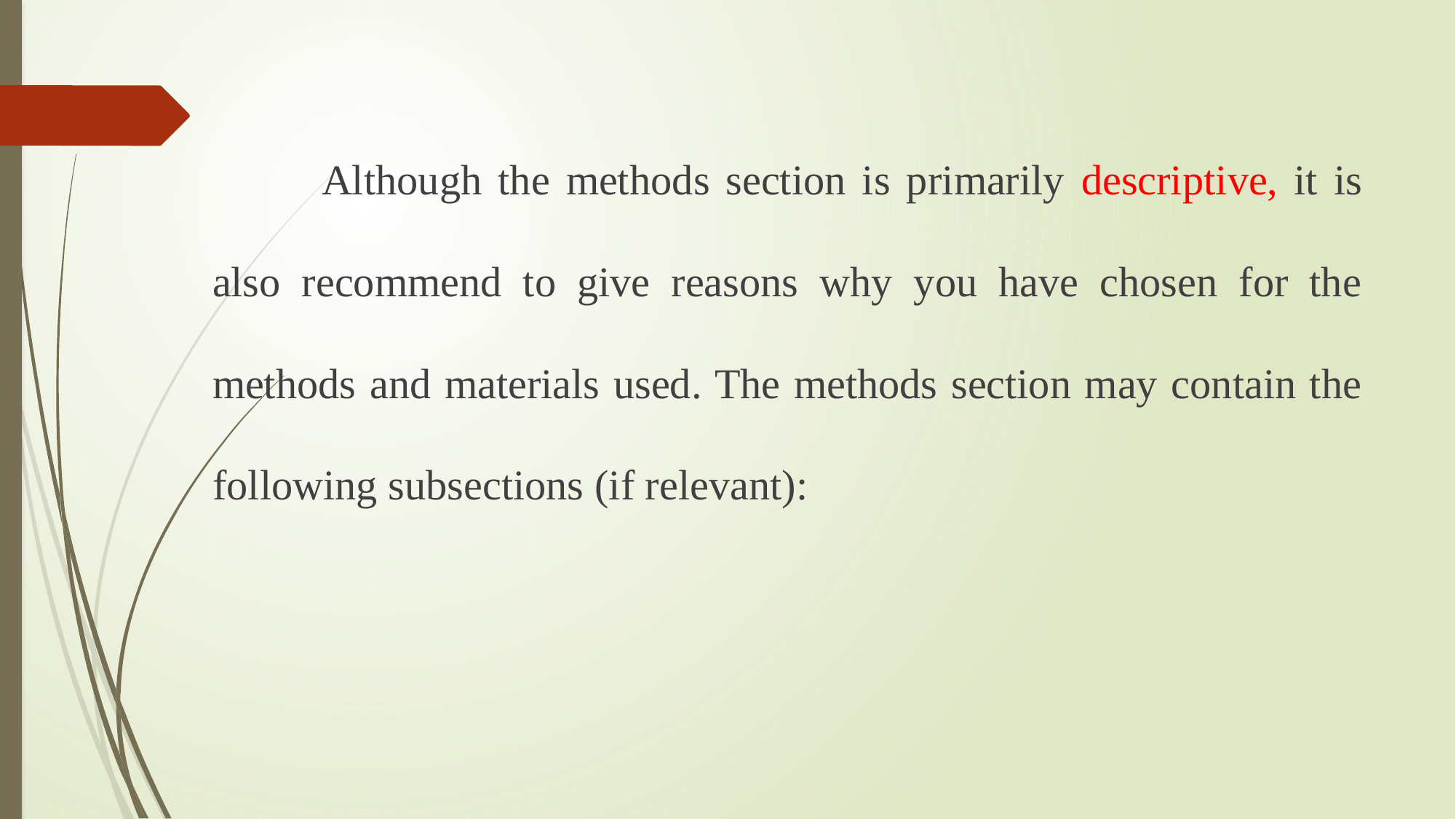

Although the methods section is primarily descriptive, it is also recommend to give reasons why you have chosen for the methods and materials used. The methods section may contain the following subsections (if relevant):